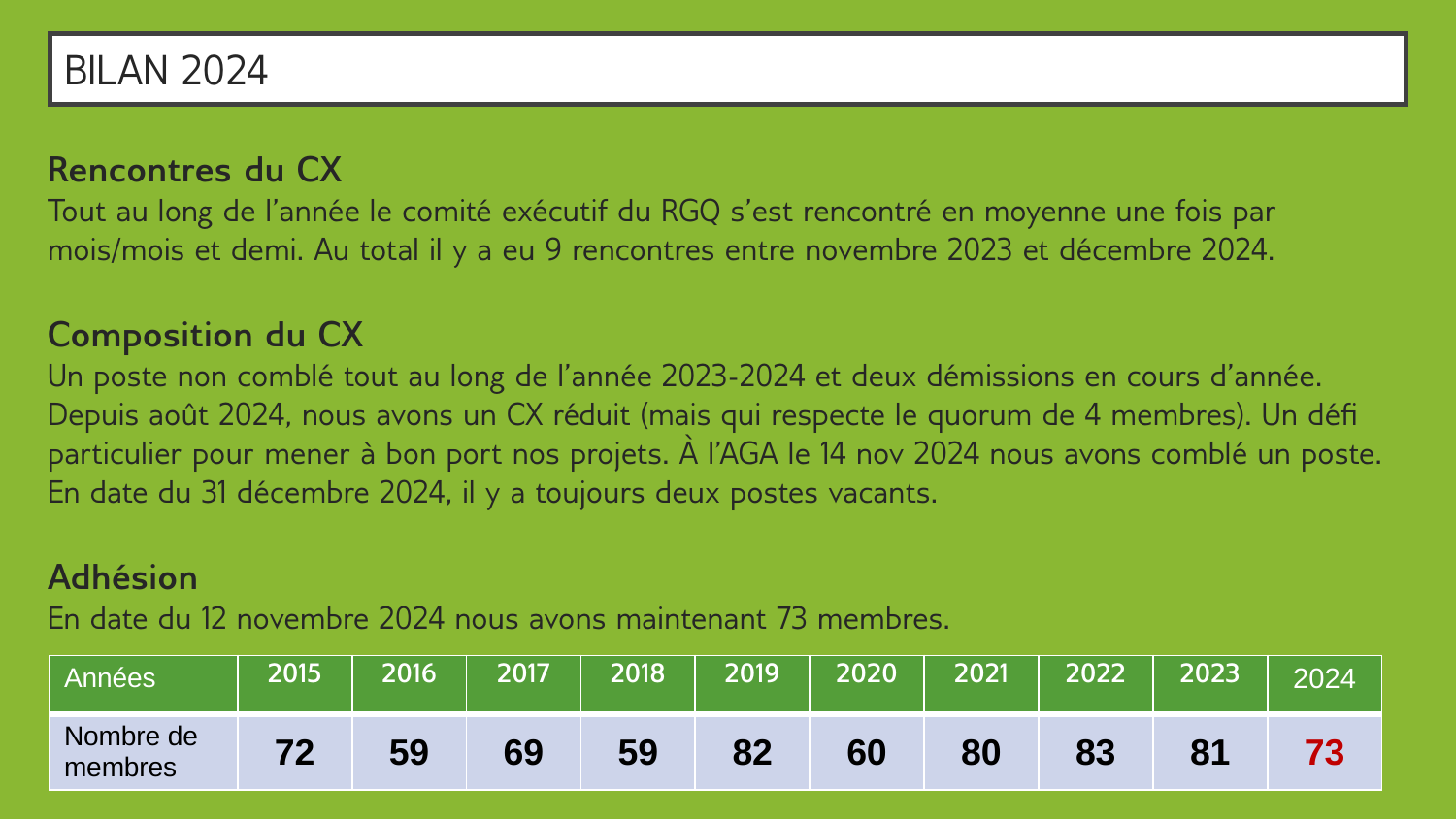

# BILAN 2024
Rencontres du CX
Tout au long de l’année le comité exécutif du RGQ s’est rencontré en moyenne une fois par mois/mois et demi. Au total il y a eu 9 rencontres entre novembre 2023 et décembre 2024.

Composition du CX
Un poste non comblé tout au long de l’année 2023-2024 et deux démissions en cours d’année. Depuis août 2024, nous avons un CX réduit (mais qui respecte le quorum de 4 membres). Un défi particulier pour mener à bon port nos projets. À l’AGA le 14 nov 2024 nous avons comblé un poste. En date du 31 décembre 2024, il y a toujours deux postes vacants.

Adhésion
En date du 12 novembre 2024 nous avons maintenant 73 membres.

| Années | 2015 | 2016 | 2017 | 2018 | 2019 | 2020 | 2021 | 2022 | 2023 | 2024 |
| --- | --- | --- | --- | --- | --- | --- | --- | --- | --- | --- |
| Nombre de membres | 72 | 59 | 69 | 59 | 82 | 60 | 80 | 83 | 81 | 73 |